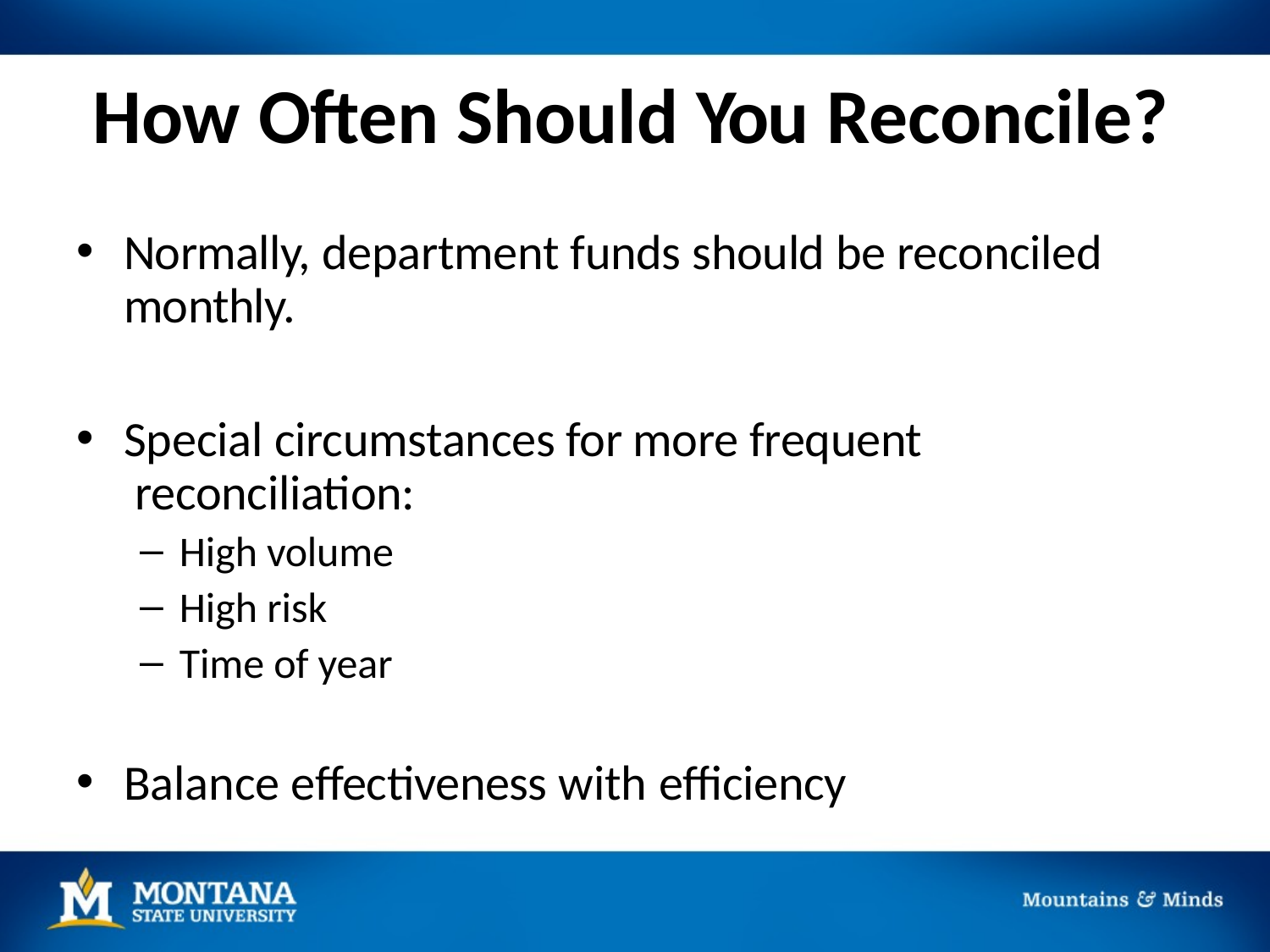

# How Often Should You Reconcile?
Normally, department funds should be reconciled  monthly.

Special circumstances for more frequent  reconciliation:
High volume
High risk
Time of year

Balance effectiveness with efficiency